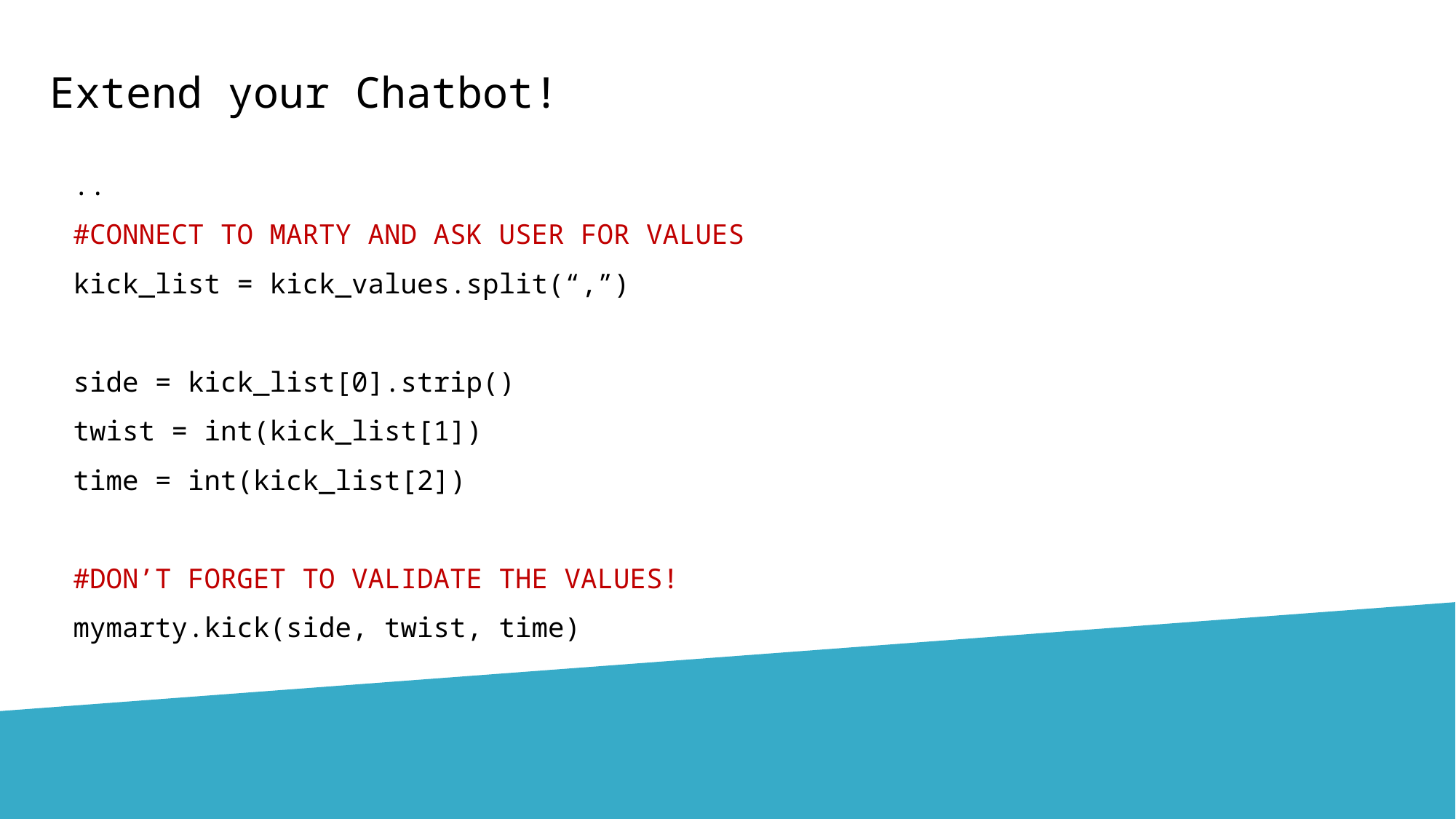

# Extend your Chatbot!
..
#CONNECT TO MARTY AND ASK USER FOR VALUES
kick_list = kick_values.split(“,”)

side = kick_list[0].strip()
twist = int(kick_list[1])
time = int(kick_list[2])

#DON’T FORGET TO VALIDATE THE VALUES!
mymarty.kick(side, twist, time)